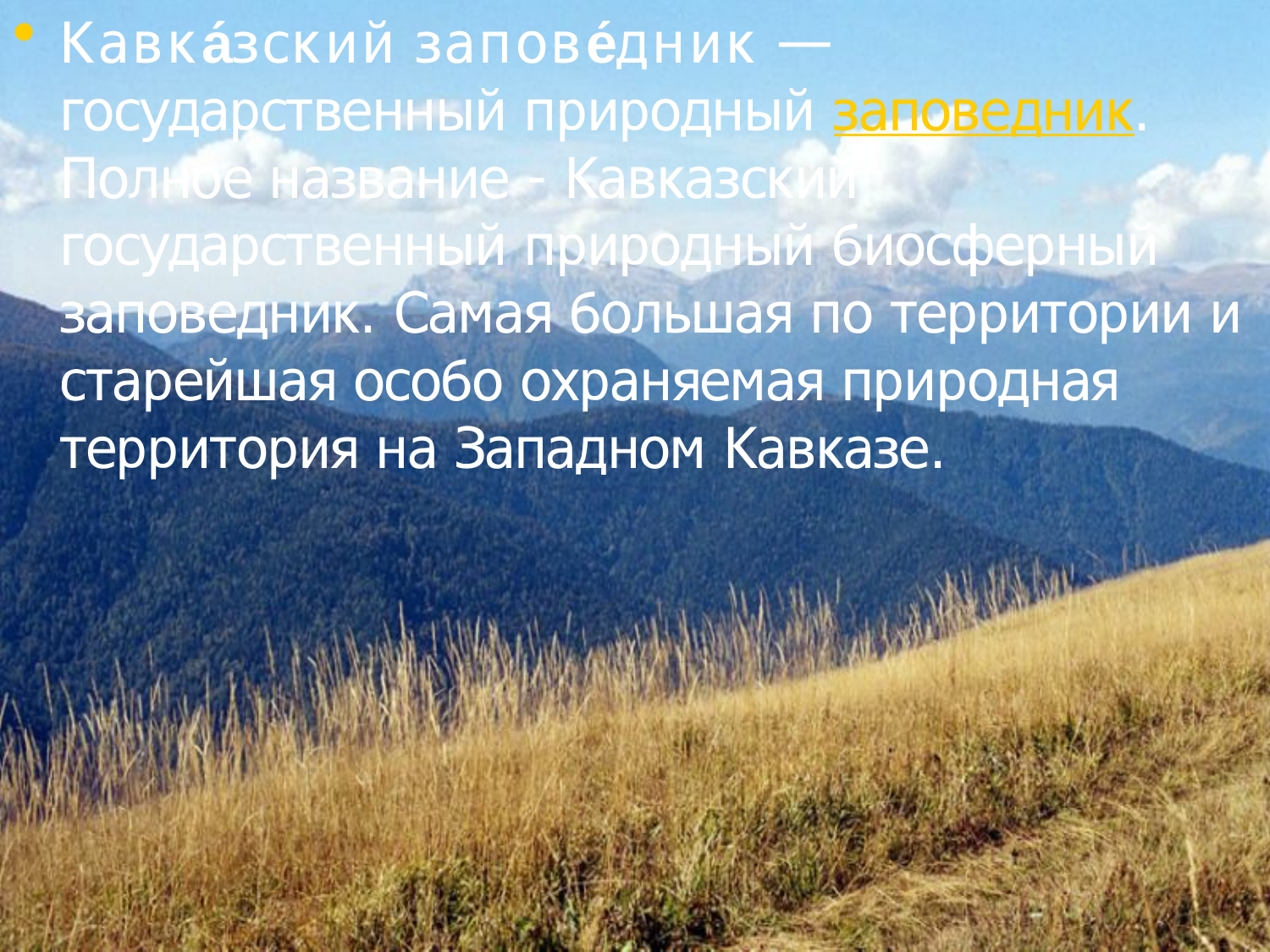

Кавка́зский запове́дник — государственный природный заповедник. Полное название - Кавказский государственный природный биосферный заповедник. Самая большая по территории и старейшая особо охраняемая природная территория на Западном Кавказе.
#